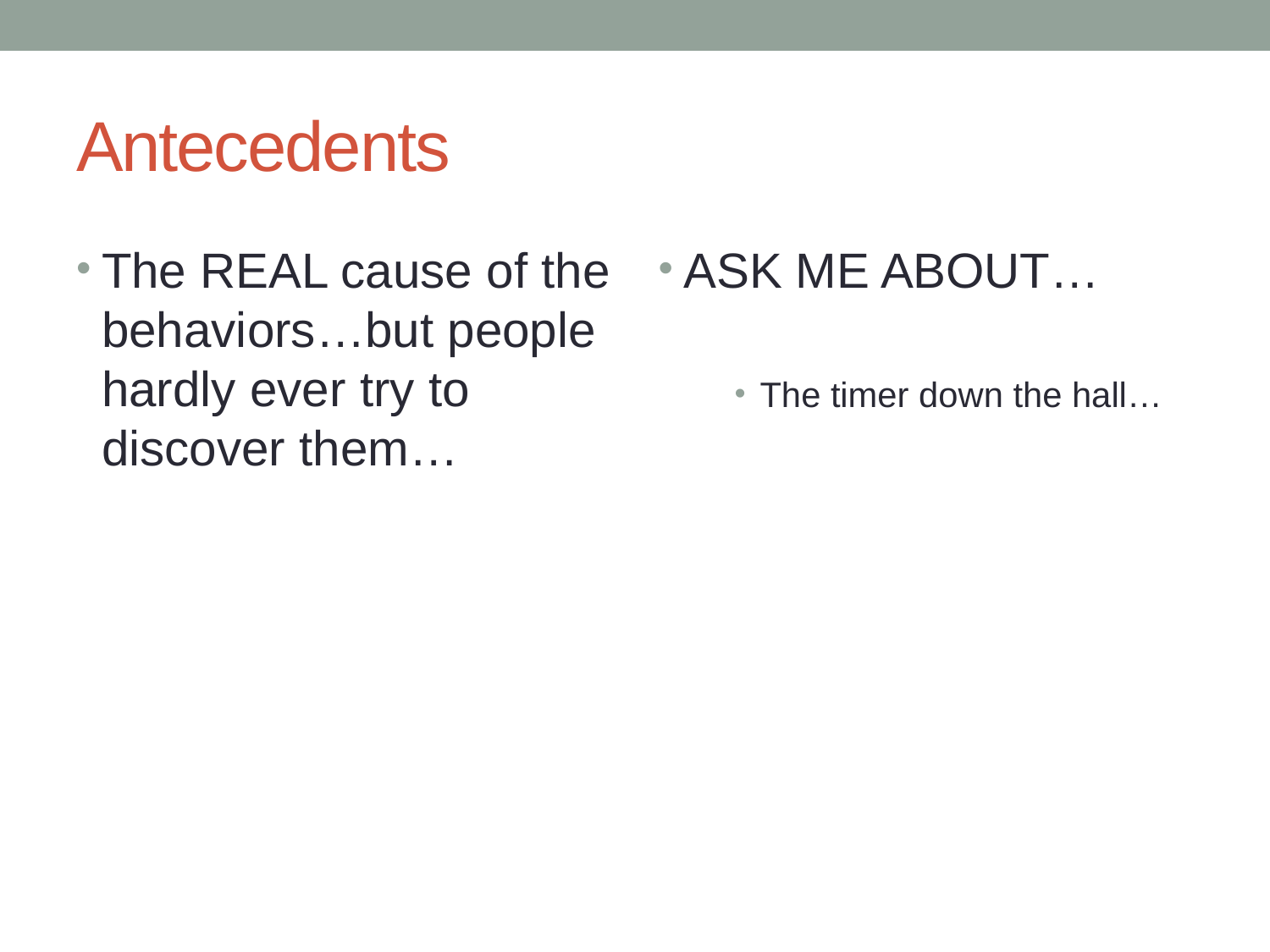

# Antecedents
The REAL cause of the behaviors…but people hardly ever try to discover them…
ASK ME ABOUT…

The timer down the hall…